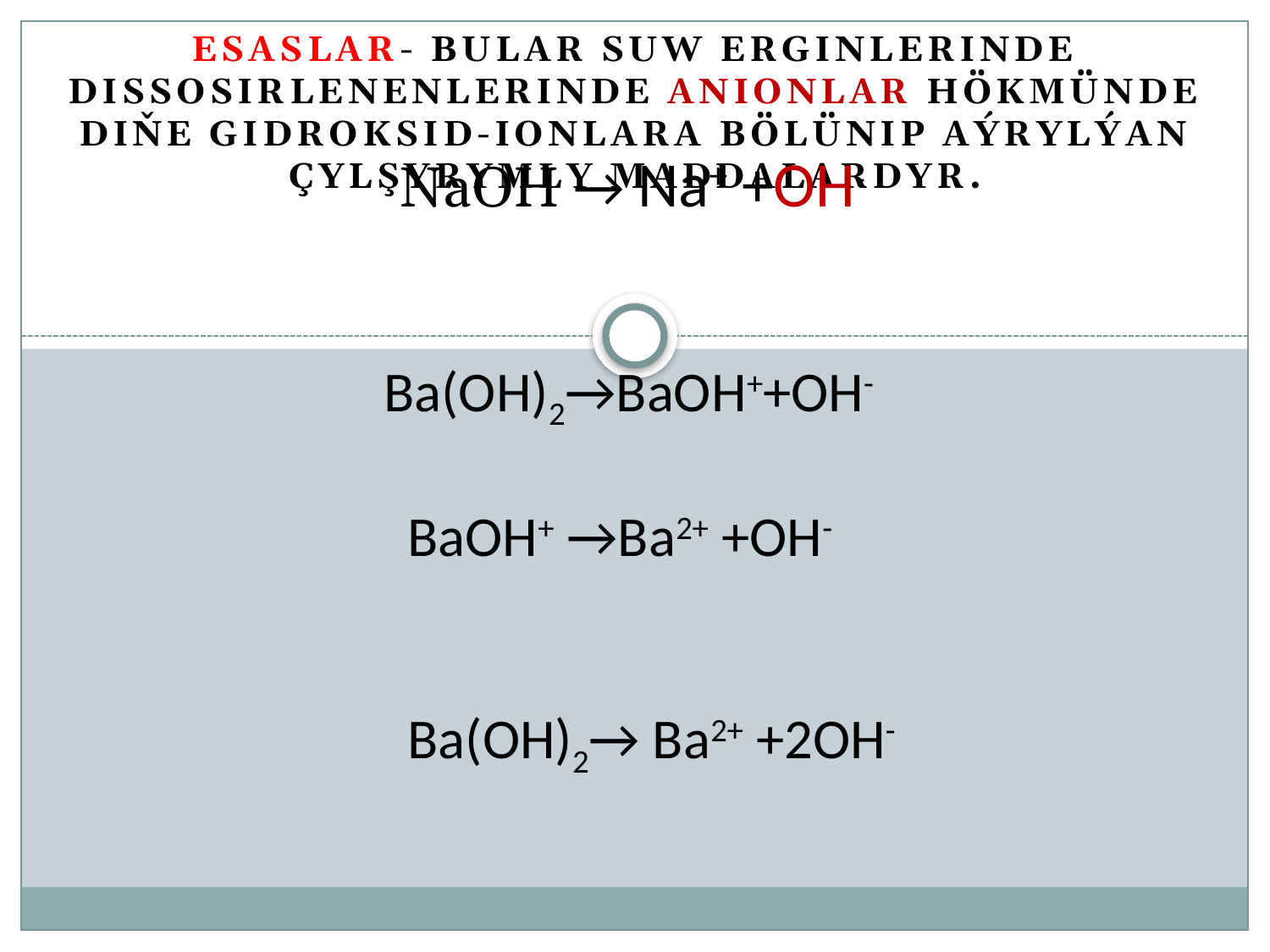

Esaslar- bular suw erginlerinde dissosirlenenlerinde anionlar hökmünde diňe gidroksid-ionlara bölünip aýrylýan çylşyrymly maddalardyr.
# NaOH → Na+ +OH- Ba(OH)2→BaOH++OH- BaOH+ →Ba2+ +OH- Ba(OH)2→ Ba2+ +2OH-